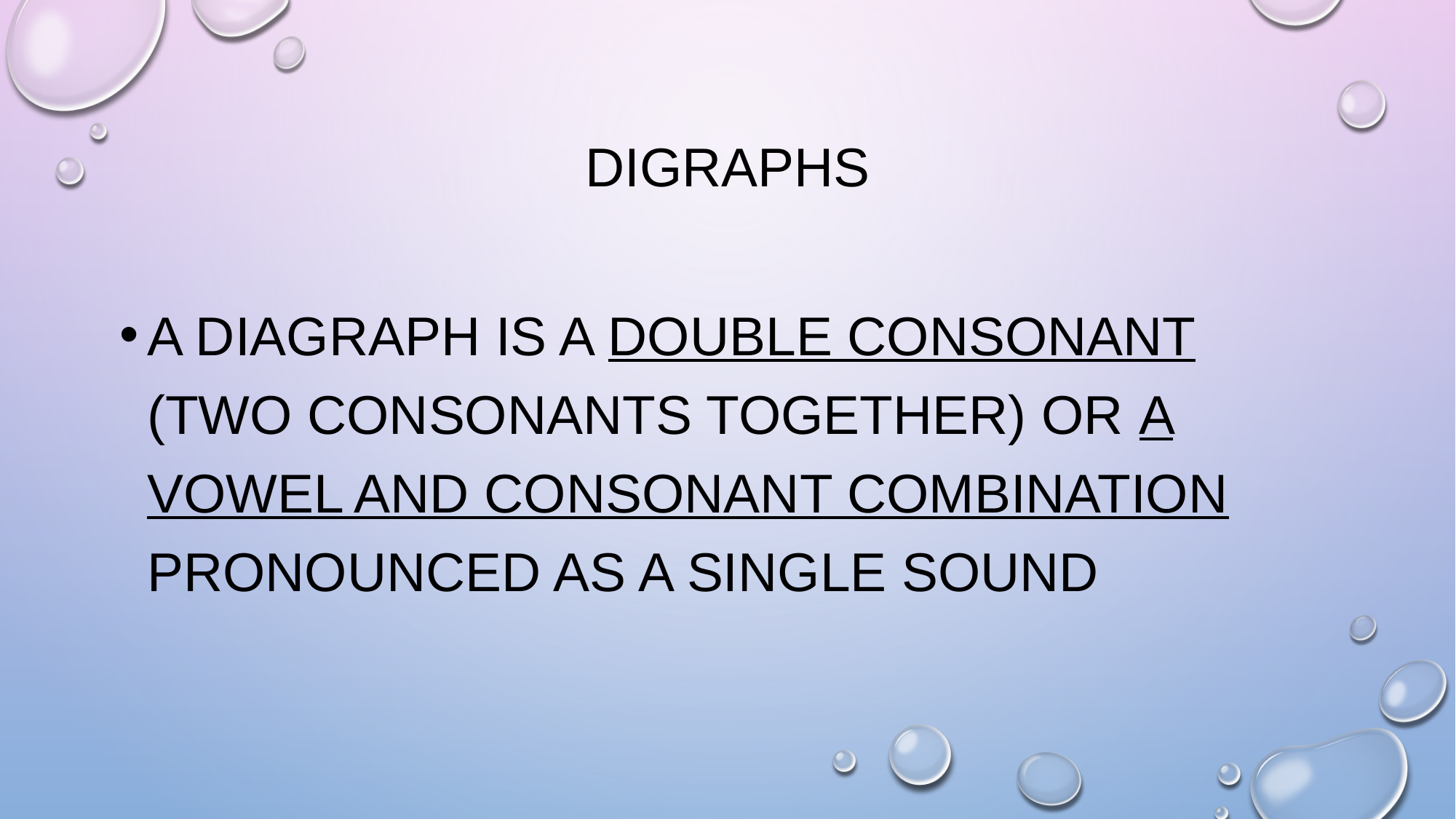

# digraphs
A diagraph is a double consonant (two consonants together) or a vowel and consonant combination pronounced as a single sound